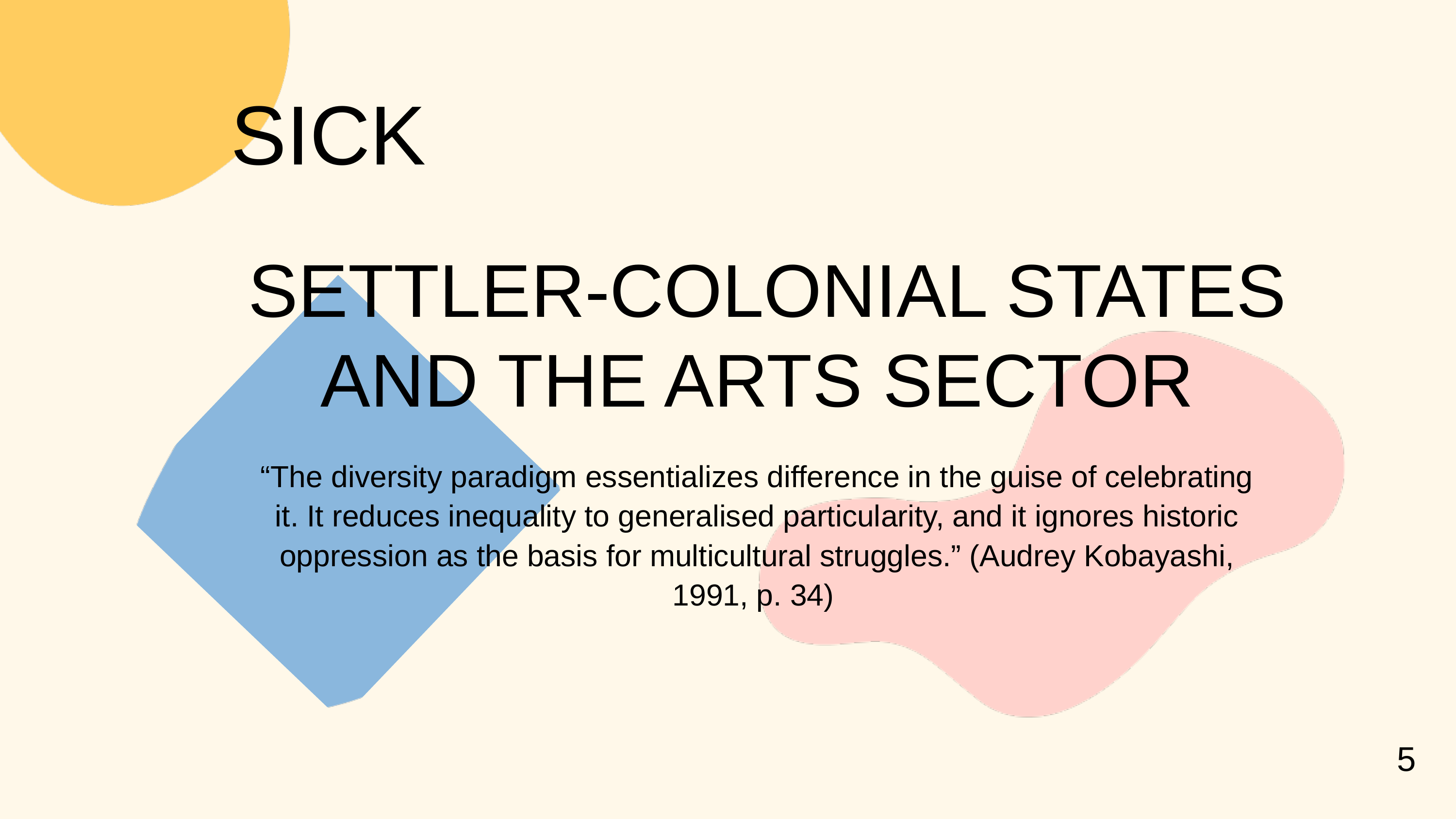

SICK
 SETTLER-COLONIAL STATES AND THE ARTS SECTOR

“The diversity paradigm essentializes difference in the guise of celebrating it. It reduces inequality to generalised particularity, and it ignores historic oppression as the basis for multicultural struggles.” (Audrey Kobayashi, 1991, p. 34)

5